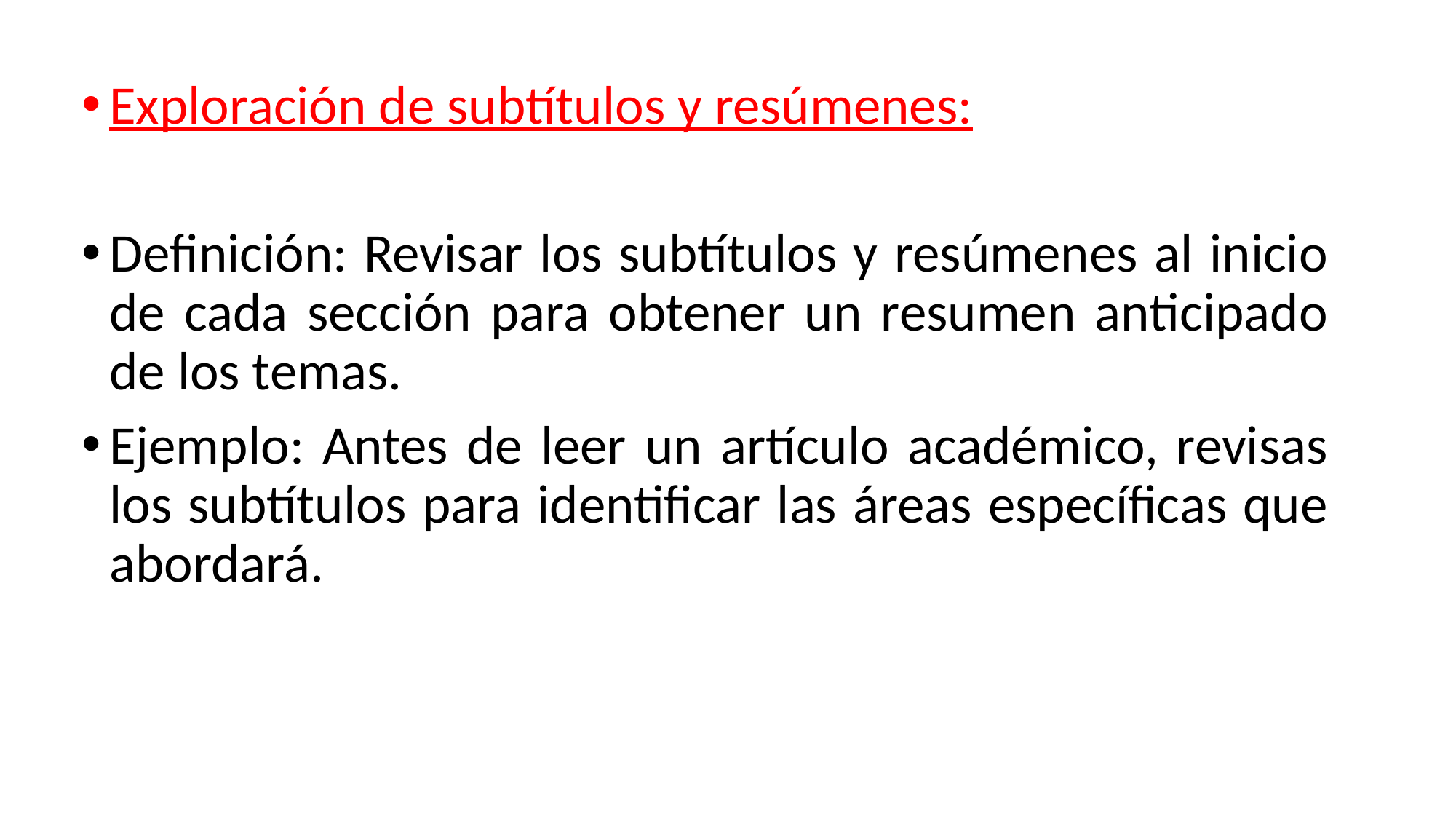

Exploración de subtítulos y resúmenes:

Definición: Revisar los subtítulos y resúmenes al inicio de cada sección para obtener un resumen anticipado de los temas.
Ejemplo: Antes de leer un artículo académico, revisas los subtítulos para identificar las áreas específicas que abordará.